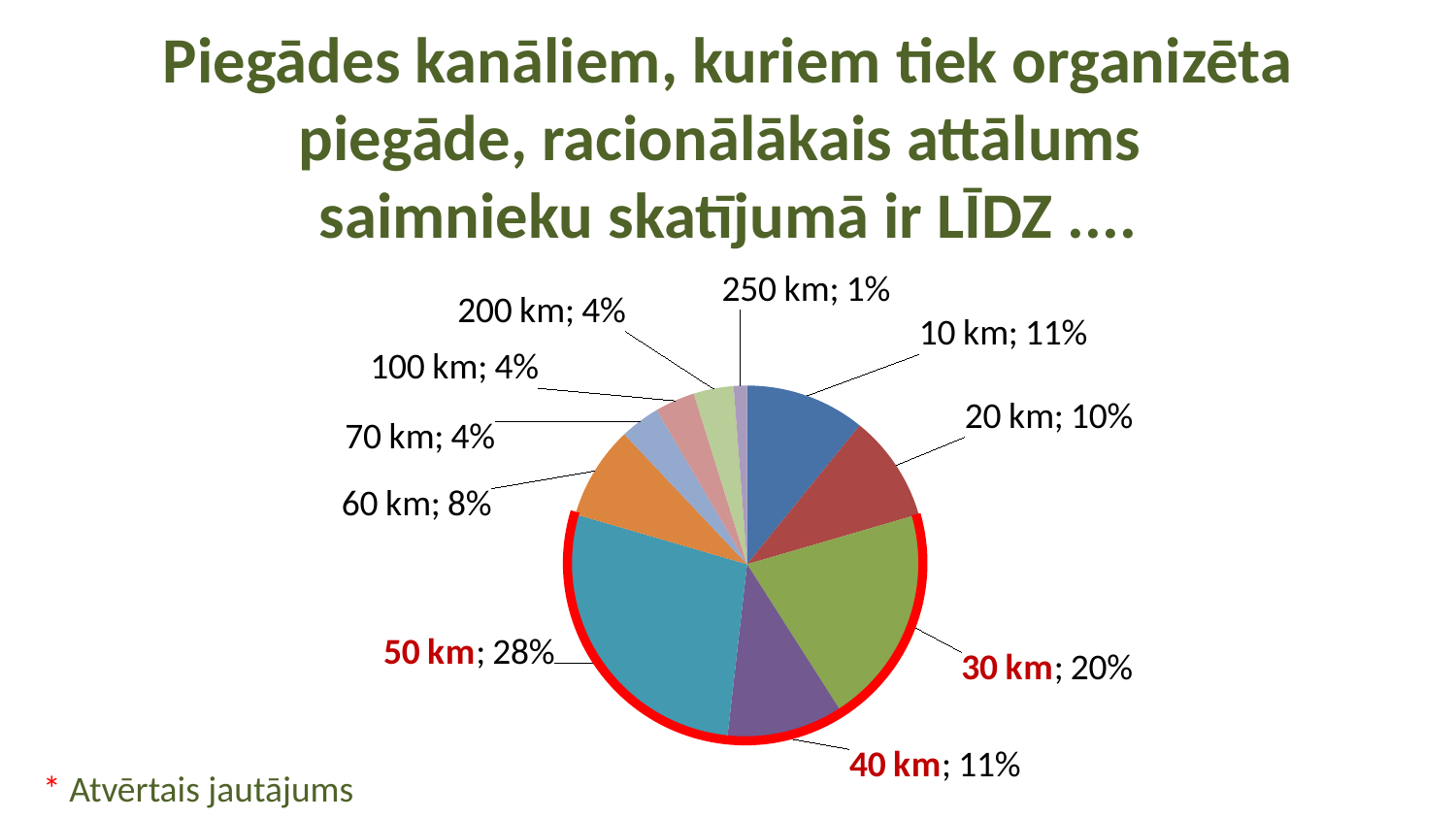

# Piegādes kanāliem, kuriem tiek organizēta piegāde, racionālākais attālums saimnieku skatījumā ir LĪDZ ....

### Chart

| Category | skaits |
|---|---|
| 10 km | 9.0 |
| 20 km | 8.0 |
| 30 km | 17.0 |
| 40 km | 9.0 |
| 50 km | 23.0 |
| 60 km | 7.0 |
| 70 km | 3.0 |
| 100 km | 3.0 |
| 200 km | 3.0 |
| 250 km | 1.0 |
* Atvērtais jautājums